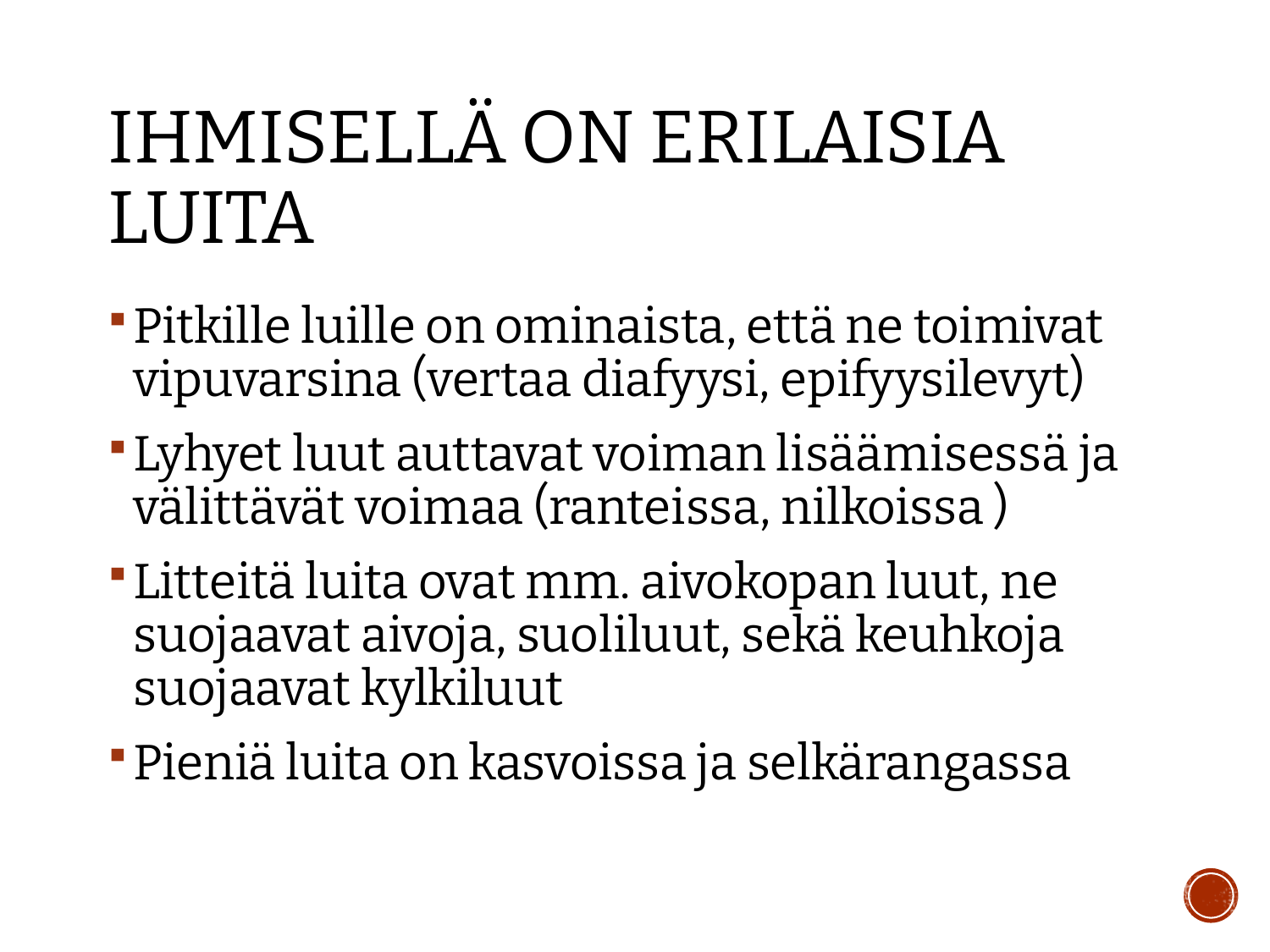

# Ihmisellä on erilaisia luita
Pitkille luille on ominaista, että ne toimivat vipuvarsina (vertaa diafyysi, epifyysilevyt)
Lyhyet luut auttavat voiman lisäämisessä ja välittävät voimaa (ranteissa, nilkoissa )
Litteitä luita ovat mm. aivokopan luut, ne suojaavat aivoja, suoliluut, sekä keuhkoja suojaavat kylkiluut
Pieniä luita on kasvoissa ja selkärangassa